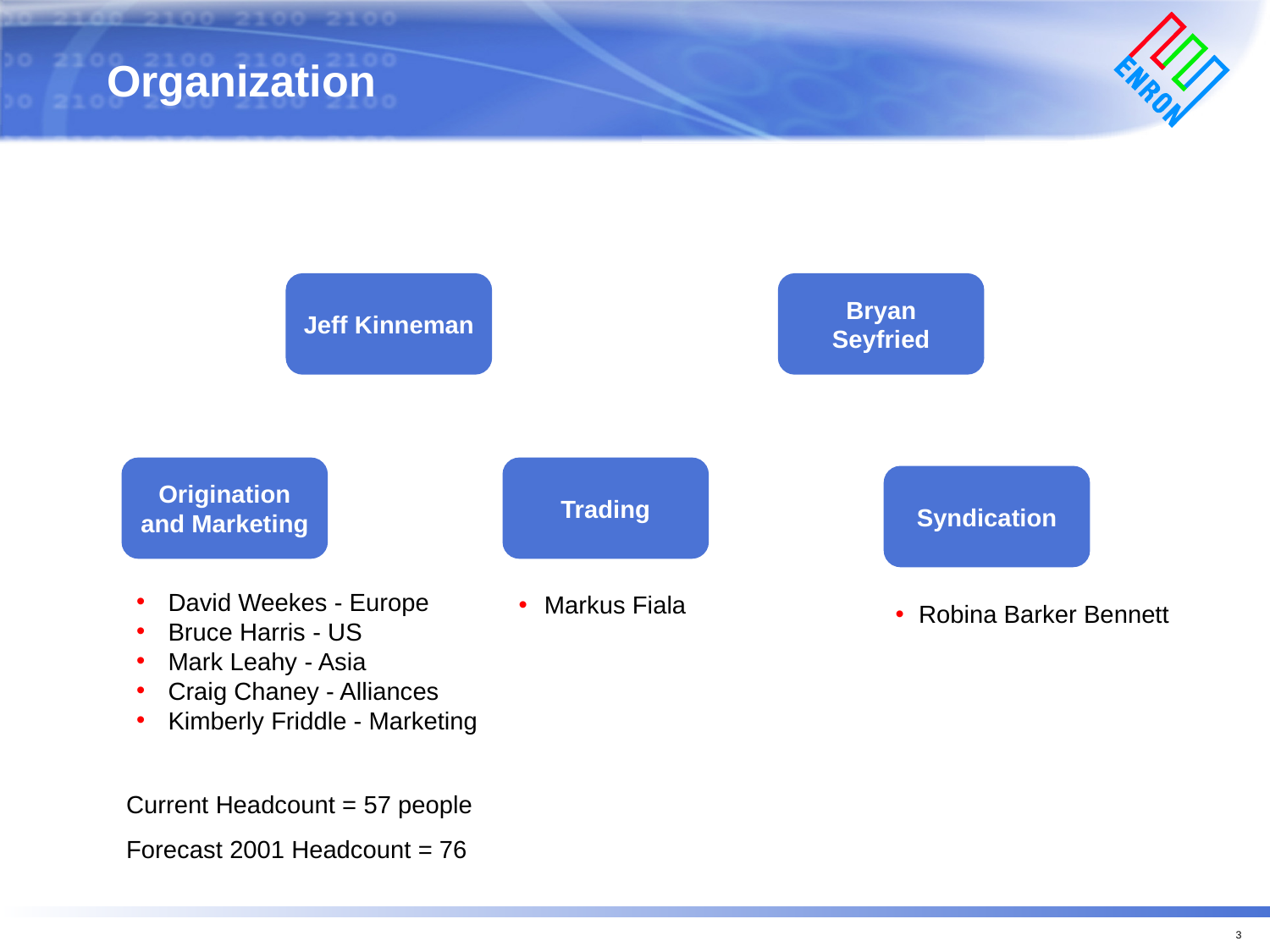

# Organization
Jeff Kinneman
Bryan Seyfried

Origination and Marketing
Trading
Syndication
David Weekes - Europe
Bruce Harris - US
Mark Leahy - Asia
Craig Chaney - Alliances
Kimberly Friddle - Marketing
Markus Fiala
Robina Barker Bennett

Current Headcount = 57 people
Forecast 2001 Headcount = 76